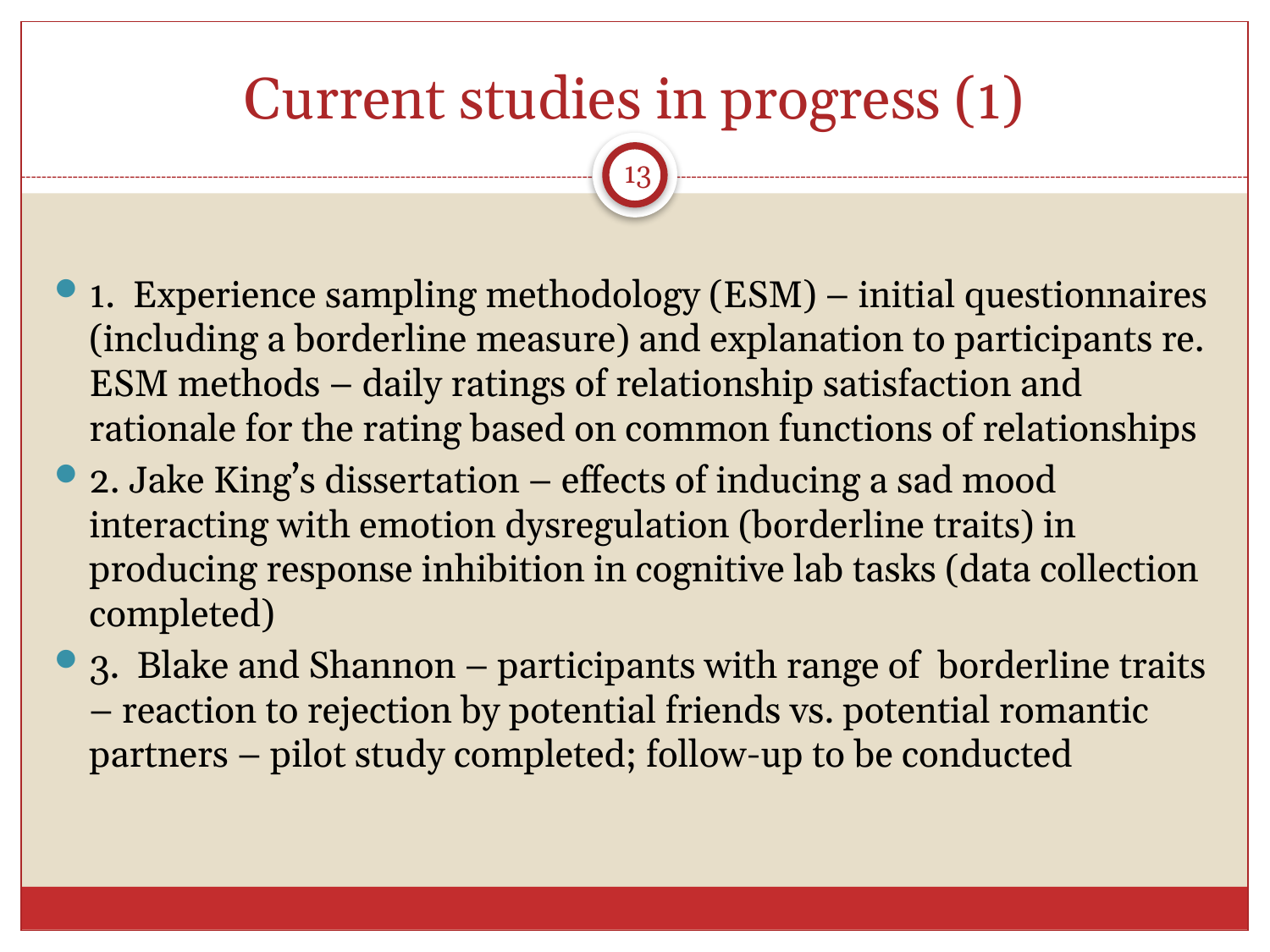

# Current studies in progress (1)
13

1.  Experience sampling methodology (ESM) – initial questionnaires (including a borderline measure) and explanation to participants re. ESM methods – daily ratings of relationship satisfaction and rationale for the rating based on common functions of relationships
2. Jake King’s dissertation – effects of inducing a sad mood interacting with emotion dysregulation (borderline traits) in producing response inhibition in cognitive lab tasks (data collection completed)
3.  Blake and Shannon – participants with range of  borderline traits – reaction to rejection by potential friends vs. potential romantic partners – pilot study completed; follow-up to be conducted